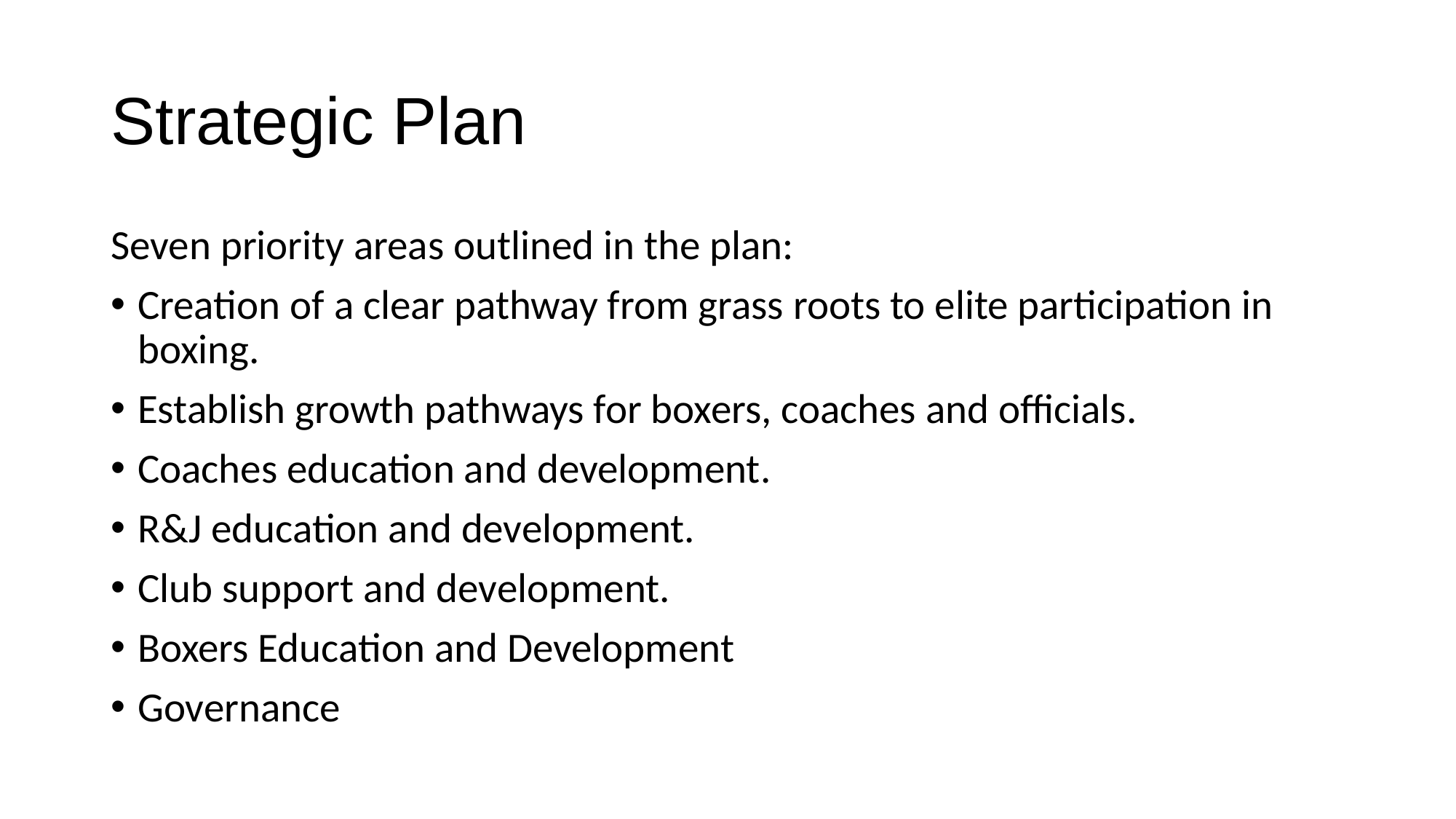

# Strategic Plan
Seven priority areas outlined in the plan:
Creation of a clear pathway from grass roots to elite participation in boxing.
Establish growth pathways for boxers, coaches and officials.
Coaches education and development.
R&J education and development.
Club support and development.
Boxers Education and Development
Governance